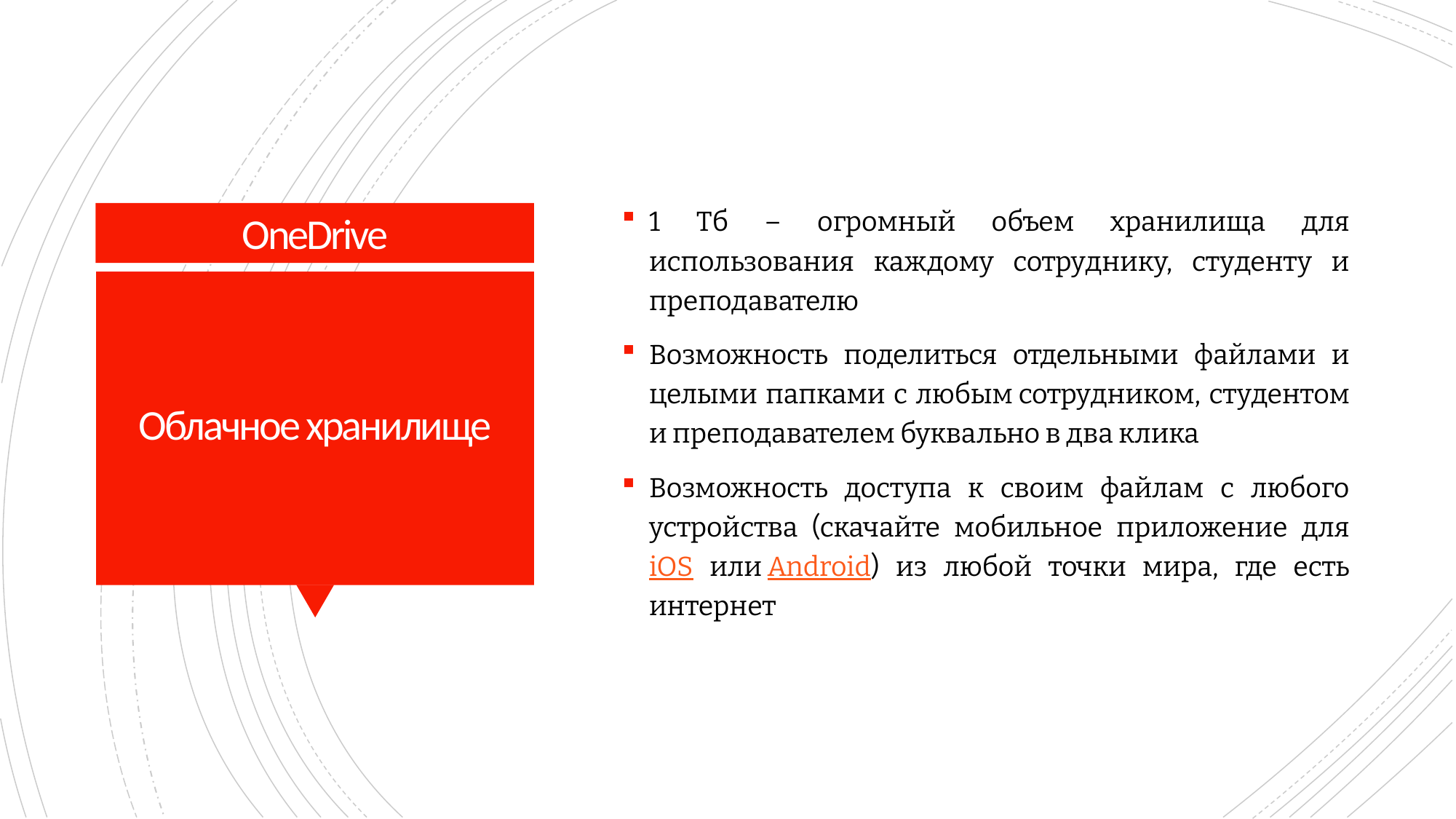

1 Тб – огромный объем хранилища для использования каждому сотруднику, студенту и преподавателю
Возможность поделиться отдельными файлами и целыми папками с любым сотрудником, студентом и преподавателем буквально в два клика
Возможность доступа к своим файлам с любого устройства (скачайте мобильное приложение для iOS или Android) из любой точки мира, где есть интернет
OneDrive
# Облачное хранилище